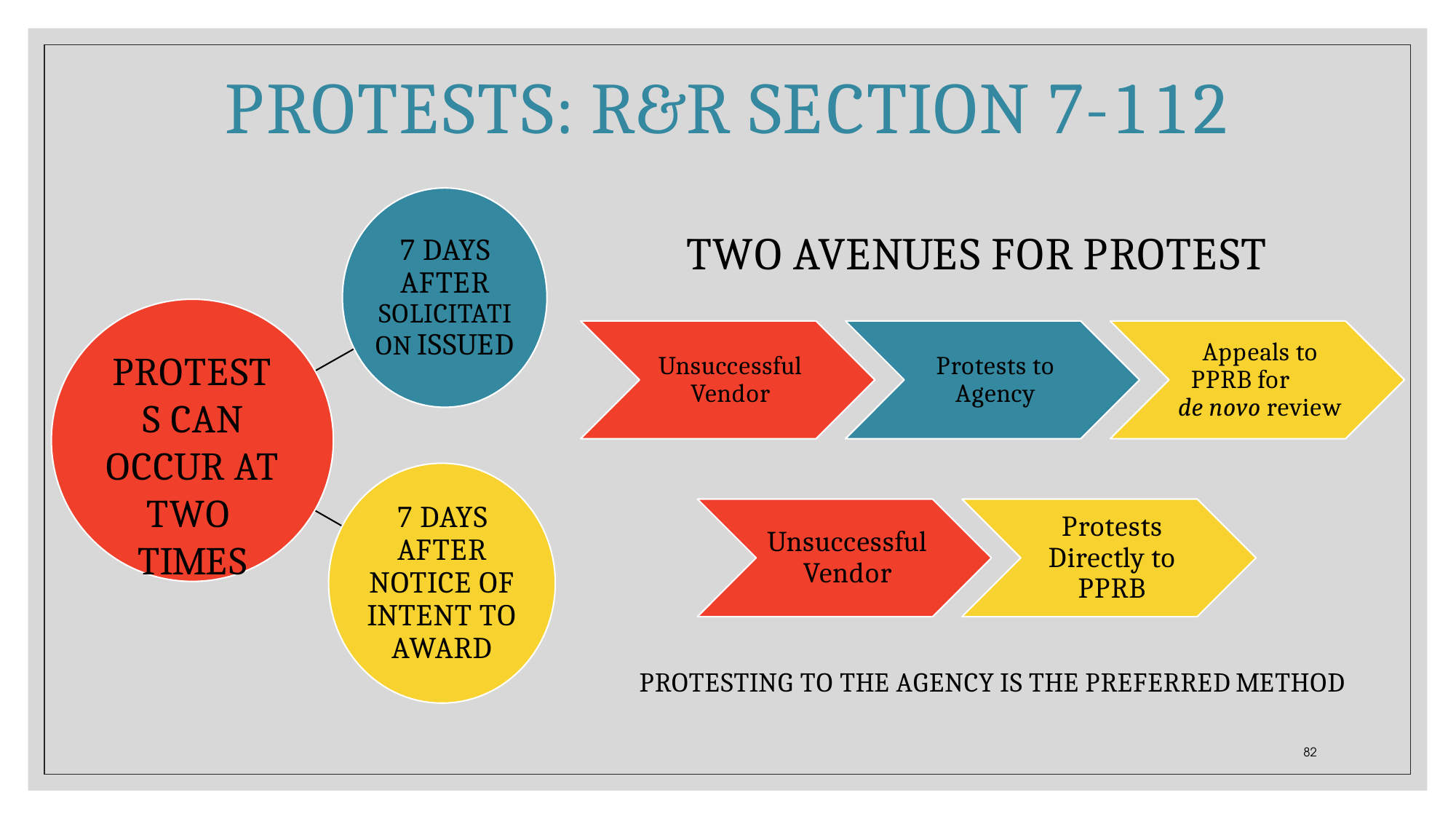

Protests: R&R Section 7-112

7 Days after Solicitation Issued

Two Avenues for Protest
Unsuccessful Vendor
Protests to Agency
Appeals to PPRB for        de novo review
Protests Can Occur at Two  Times
7 Days after Notice of Intent to Award

Unsuccessful Vendor
Protests Directly to PPRB
Protesting to the Agency is the Preferred Method
82